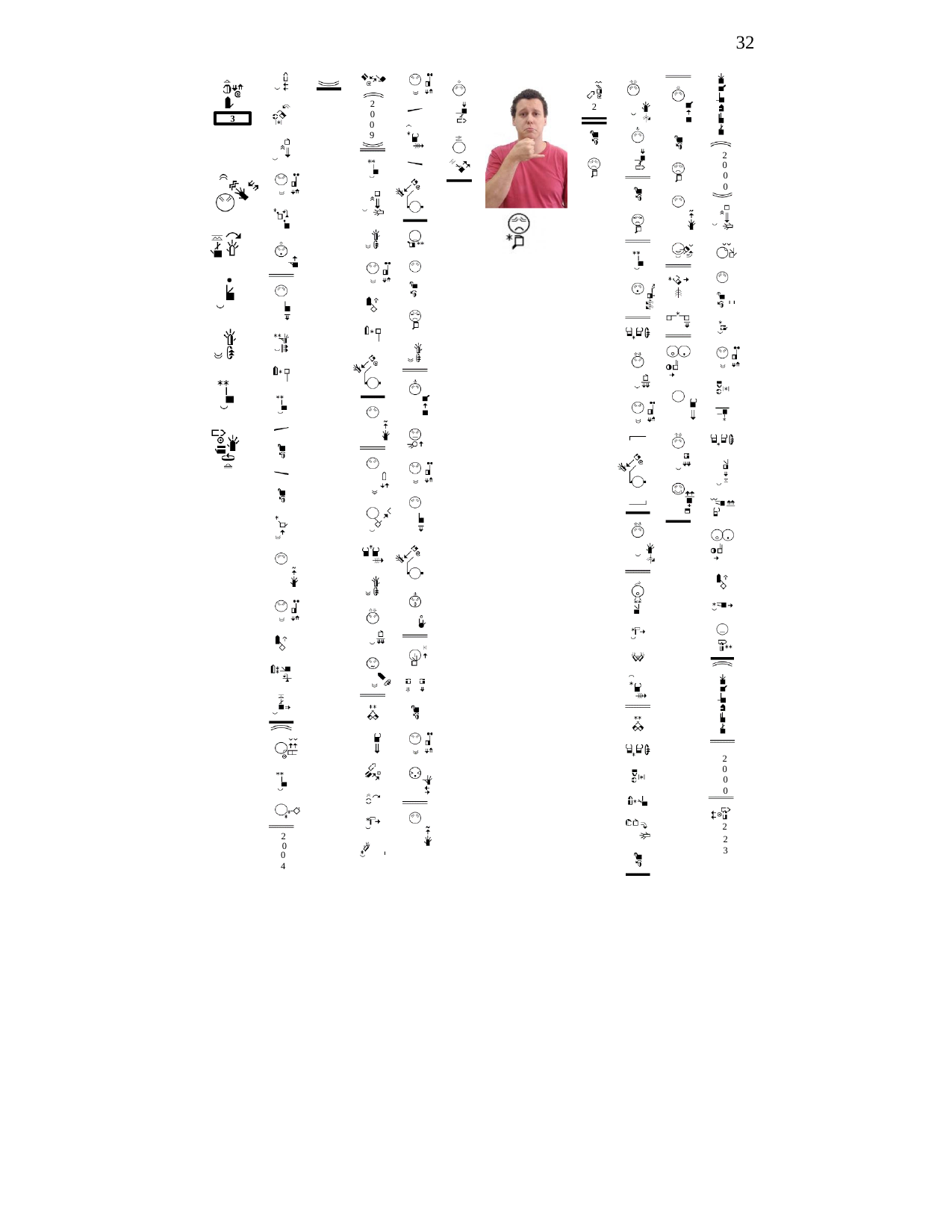

32

2
0
0
9
2
3

2
0
0
0

2
0
0
0

2
2
3
2
0
0
4